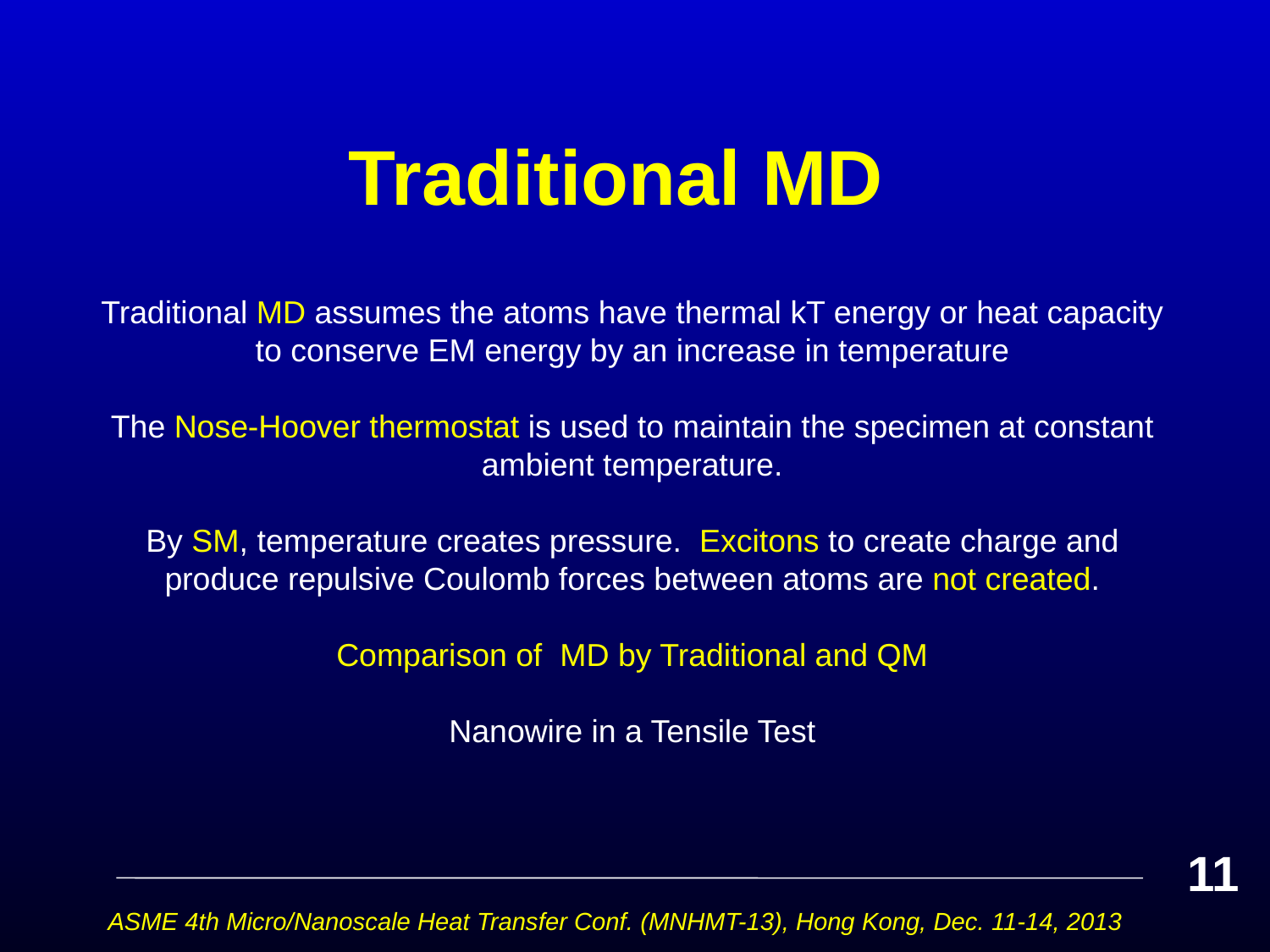

# Traditional MD
Traditional MD assumes the atoms have thermal kT energy or heat capacity to conserve EM energy by an increase in temperature

The Nose-Hoover thermostat is used to maintain the specimen at constant ambient temperature.

By SM, temperature creates pressure.  Excitons to create charge and produce repulsive Coulomb forces between atoms are not created.

Comparison of  MD by Traditional and QM

Nanowire in a Tensile Test

11
ASME 4th Micro/Nanoscale Heat Transfer Conf. (MNHMT-13), Hong Kong, Dec. 11-14, 2013